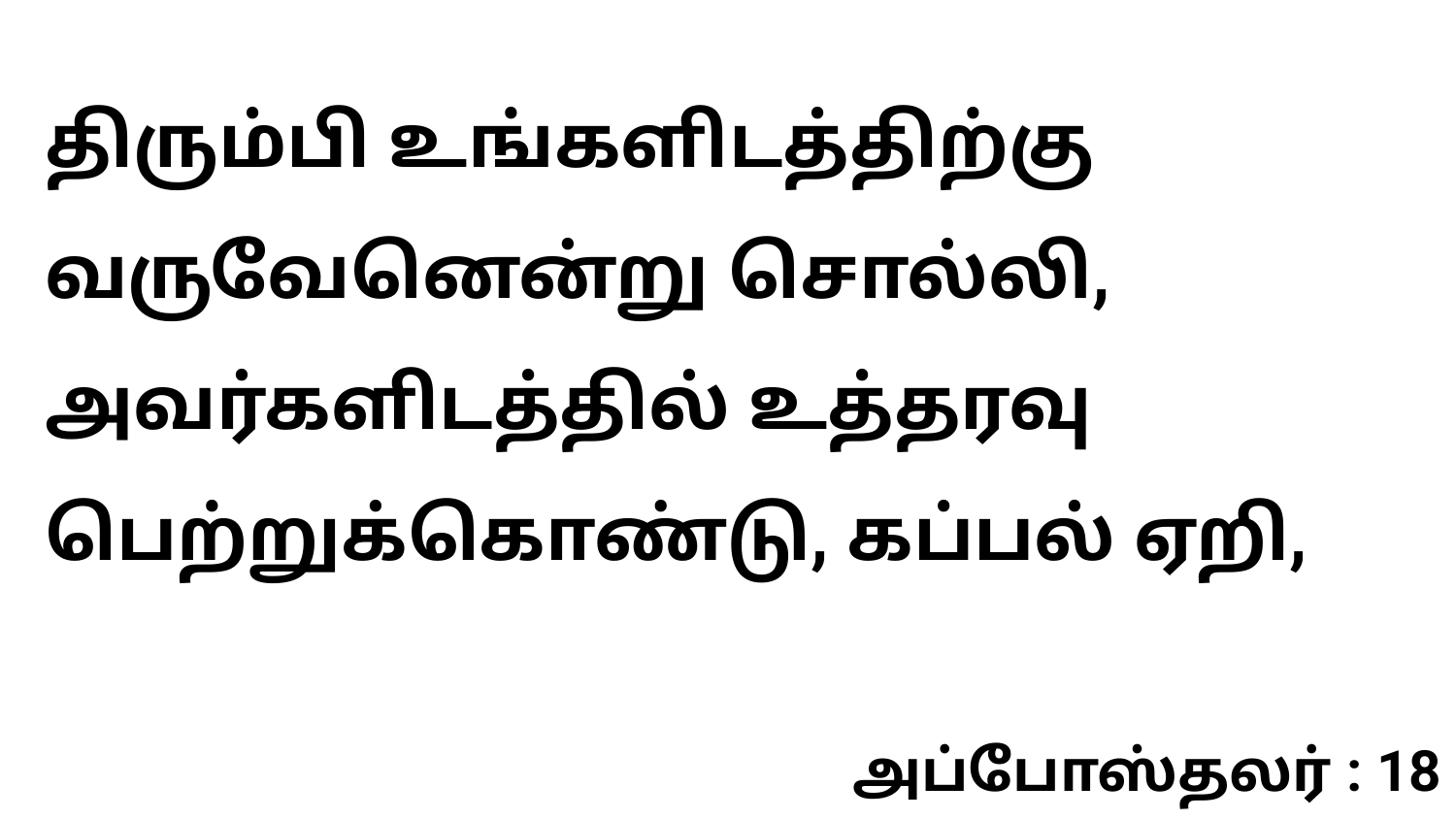

திரும்பி உங்களிடத்திற்கு வருவேனென்று சொல்லி, அவர்களிடத்தில் உத்தரவு பெற்றுக்கொண்டு, கப்பல் ஏறி,
அப்போஸ்தலர் : 18